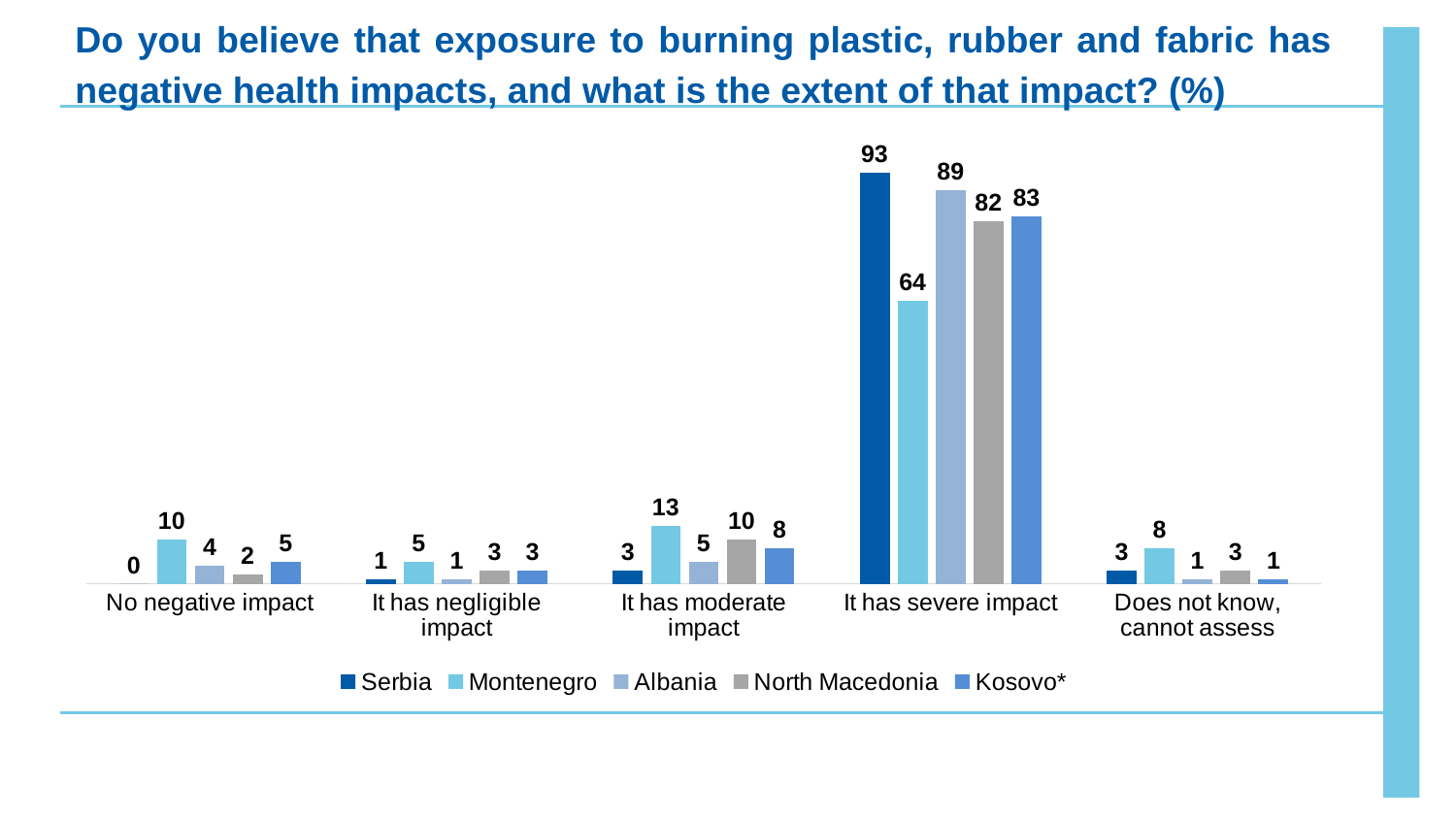

Do you believe that exposure to burning plastic, rubber and fabric has negative health impacts, and what is the extent of that impact? (%)

### Chart

| Category | Serbia | Montenegro | Albania | North Macedonia | Kosovo* |
|---|---|---|---|---|---|
| No negative impact | 0.0 | 10.0 | 4.0 | 2.0 | 5.0 |
| It has negligible impact | 1.0 | 5.0 | 1.0 | 3.0 | 3.0 |
| It has moderate impact | 3.0 | 13.0 | 5.0 | 10.0 | 8.0 |
| It has severe impact | 93.0 | 64.0 | 89.0 | 82.0 | 83.0 |
| Does not know, cannot assess | 3.0 | 8.0 | 1.0 | 3.0 | 1.0 |